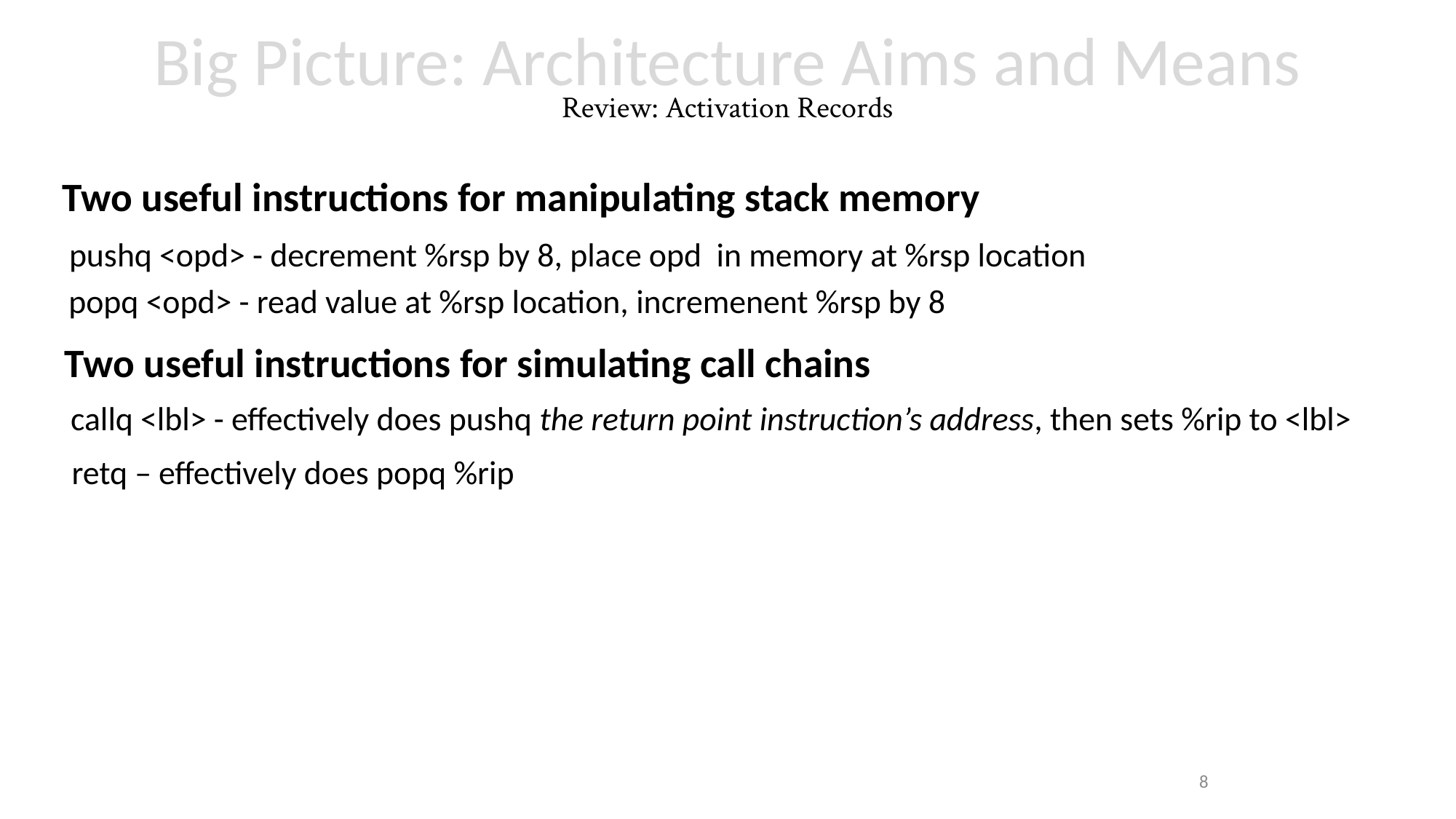

# Big Picture: Architecture Aims and Means Review: Activation Records
Two useful instructions for manipulating stack memory
pushq <opd> - decrement %rsp by 8, place opd  in memory at %rsp location
popq <opd> - read value at %rsp location, incremenent %rsp by 8
Two useful instructions for simulating call chains
callq <lbl> - effectively does pushq the return point instruction’s address, then sets %rip to <lbl>
retq – effectively does popq %rip
8